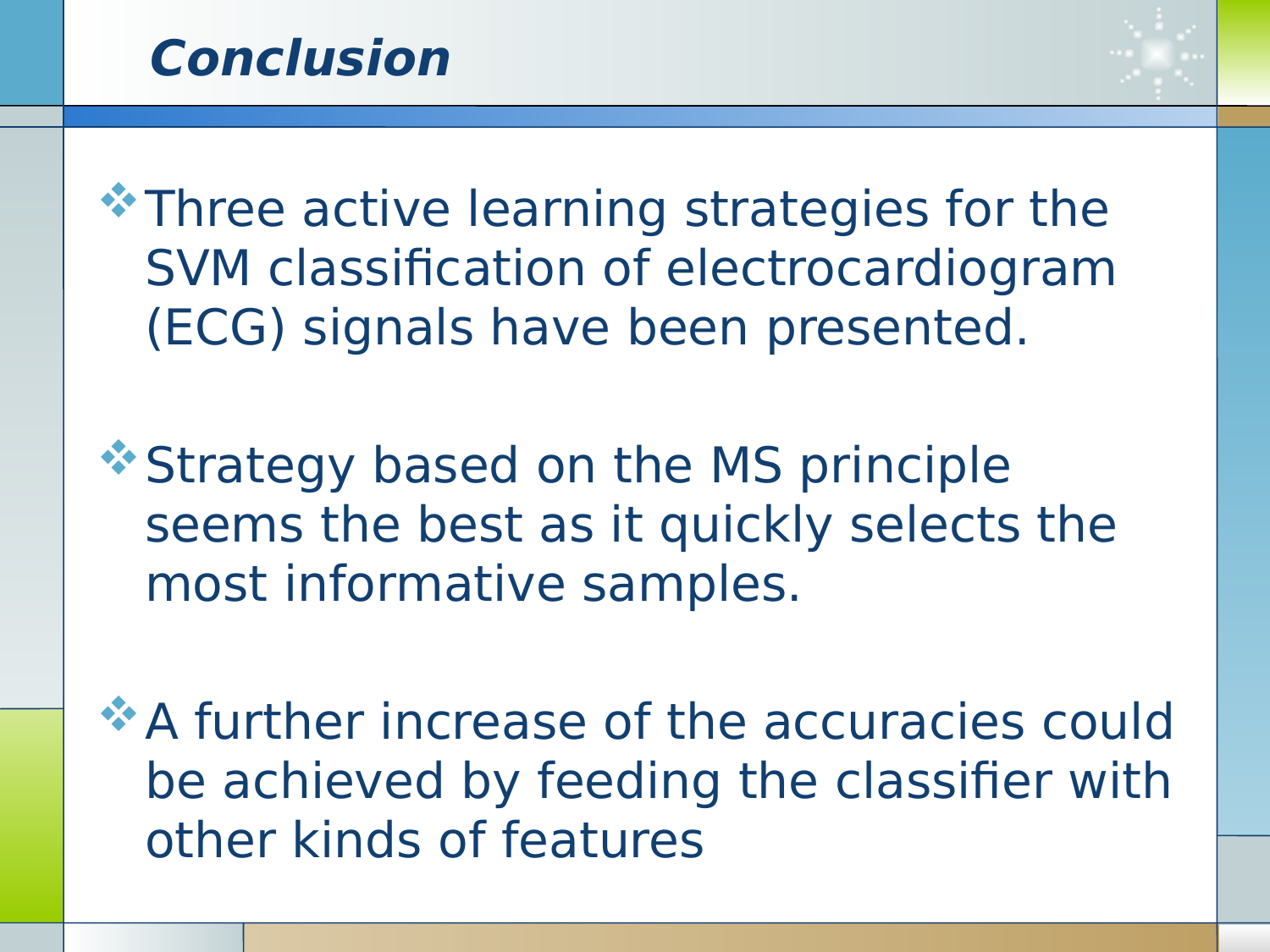

# Conclusion
Three active learning strategies for the SVM classiﬁcation of electrocardiogram (ECG) signals have been presented.

Strategy based on the MS principle seems the best as it quickly selects the most informative samples.

A further increase of the accuracies could be achieved by feeding the classiﬁer with other kinds of features